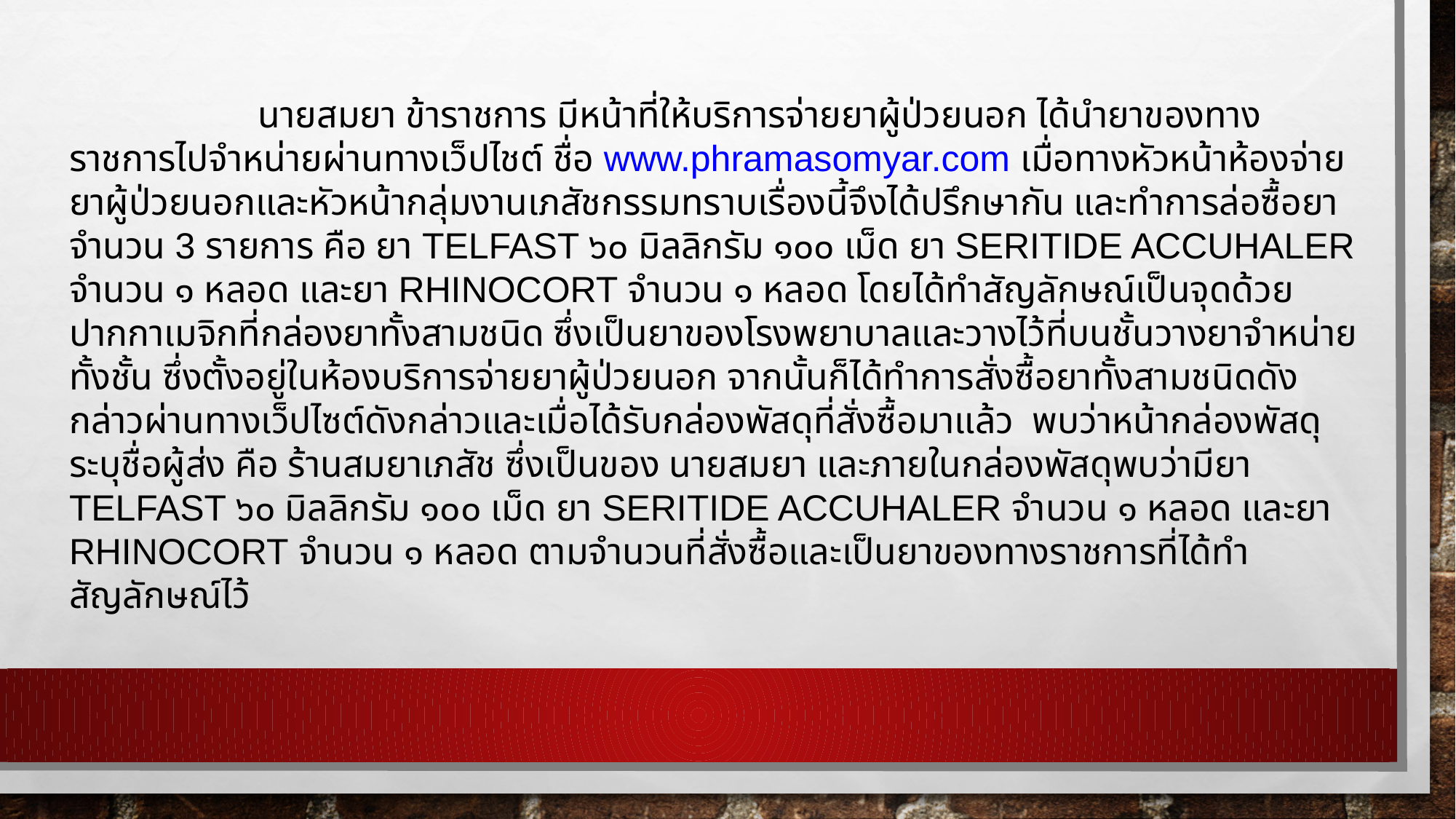

นายสมยา ข้าราชการ มีหน้าที่ให้บริการจ่ายยาผู้ป่วยนอก ได้นำยาของทางราชการไปจำหน่ายผ่านทางเว็ปไชต์ ชื่อ www.phramasomyar.com เมื่อทางหัวหน้าห้องจ่ายยาผู้ป่วยนอกและหัวหน้ากลุ่มงานเภสัชกรรมทราบเรื่องนี้จึงได้ปรึกษากัน และทำการล่อซื้อยาจำนวน 3 รายการ คือ ยา TELFAST ๖๐ มิลลิกรัม ๑๐๐ เม็ด ยา SERITIDE ACCUHALER จำนวน ๑ หลอด และยา RHINOCORT จำนวน ๑ หลอด โดยได้ทำสัญลักษณ์เป็นจุดด้วยปากกาเมจิกที่กล่องยาทั้งสามชนิด ซึ่งเป็นยาของโรงพยาบาลและวางไว้ที่บนชั้นวางยาจำหน่ายทั้งชั้น ซึ่งตั้งอยู่ในห้องบริการจ่ายยาผู้ป่วยนอก จากนั้นก็ได้ทำการสั่งซื้อยาทั้งสามชนิดดังกล่าวผ่านทางเว็ปไซต์ดังกล่าวและเมื่อได้รับกล่องพัสดุที่สั่งซื้อมาแล้ว  พบว่าหน้ากล่องพัสดุระบุชื่อผู้ส่ง คือ ร้านสมยาเภสัช ซึ่งเป็นของ นายสมยา และภายในกล่องพัสดุพบว่ามียา TELFAST ๖๐ มิลลิกรัม ๑๐๐ เม็ด ยา SERITIDE ACCUHALER จำนวน ๑ หลอด และยา RHINOCORT จำนวน ๑ หลอด ตามจำนวนที่สั่งซื้อและเป็นยาของทางราชการที่ได้ทำสัญลักษณ์ไว้